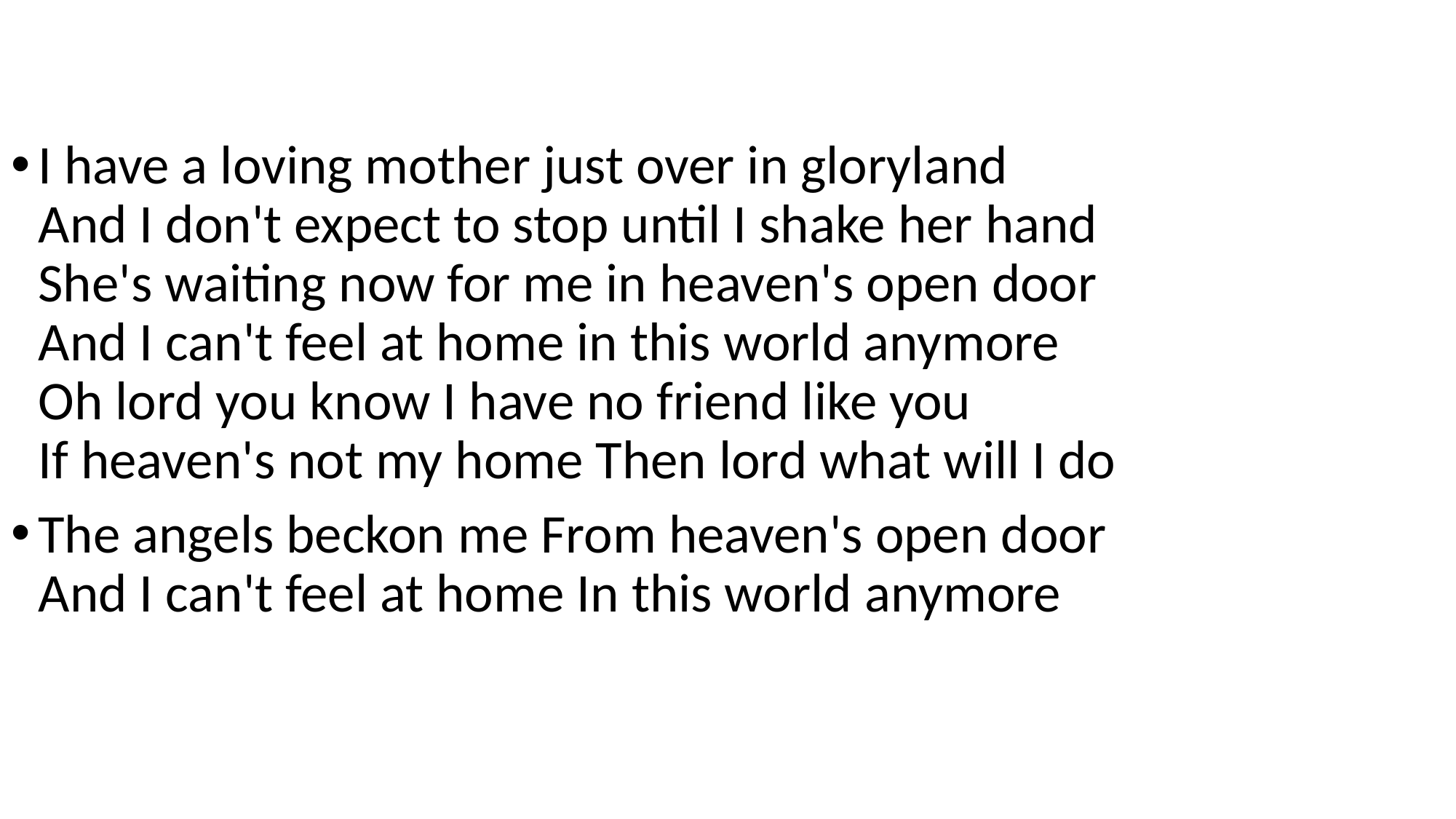

I have a loving mother just over in gloryland
And I don't expect to stop until I shake her hand
She's waiting now for me in heaven's open door
And I can't feel at home in this world anymore
Oh lord you know I have no friend like you
If heaven's not my home Then lord what will I do
The angels beckon me From heaven's open door
And I can't feel at home In this world anymore